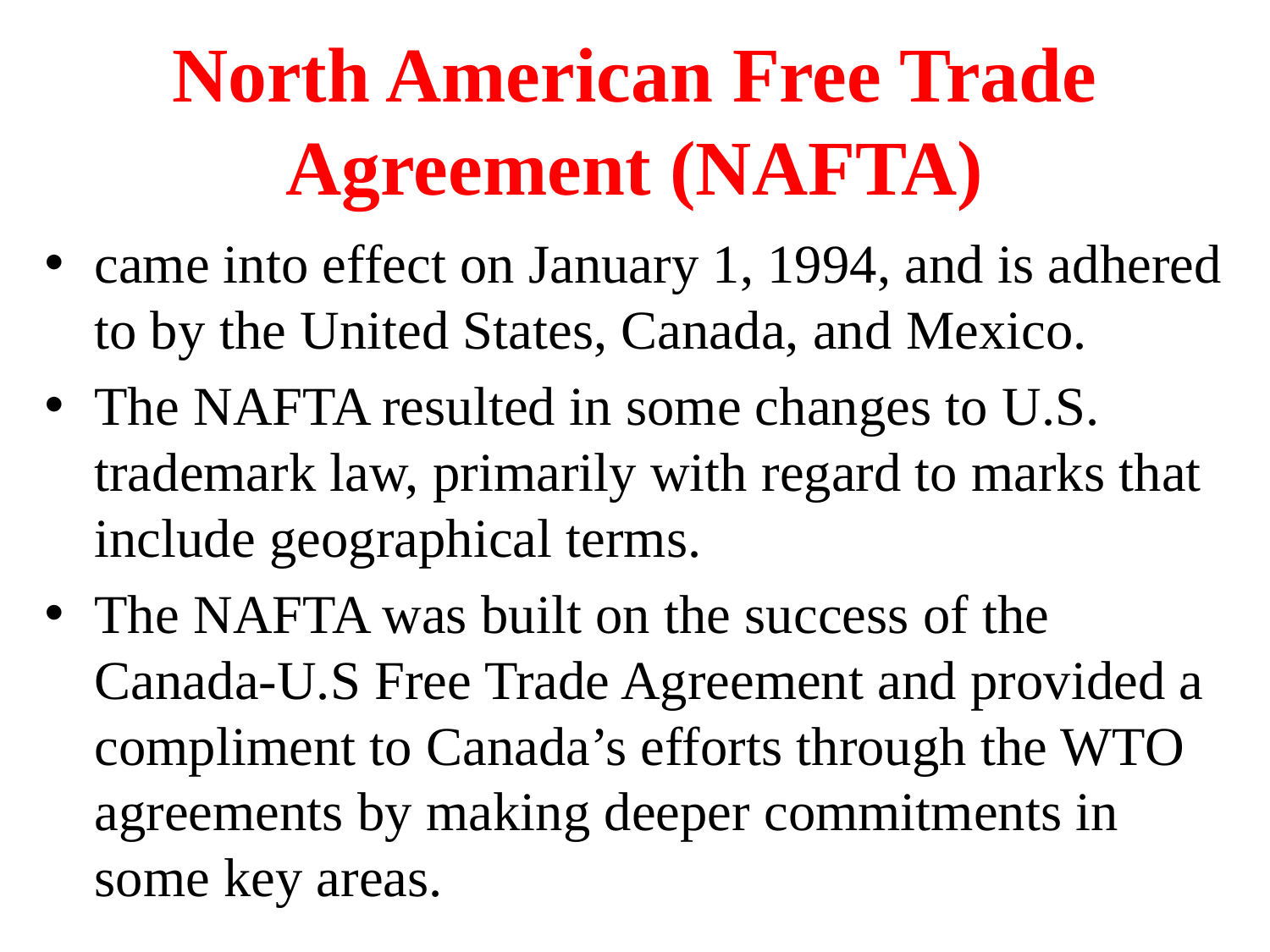

# North American Free Trade Agreement (NAFTA)
came into effect on January 1, 1994, and is adhered to by the United States, Canada, and Mexico.
The NAFTA resulted in some changes to U.S. trademark law, primarily with regard to marks that include geographical terms.
The NAFTA was built on the success of the Canada-U.S Free Trade Agreement and provided a compliment to Canada’s efforts through the WTO agreements by making deeper commitments in some key areas.